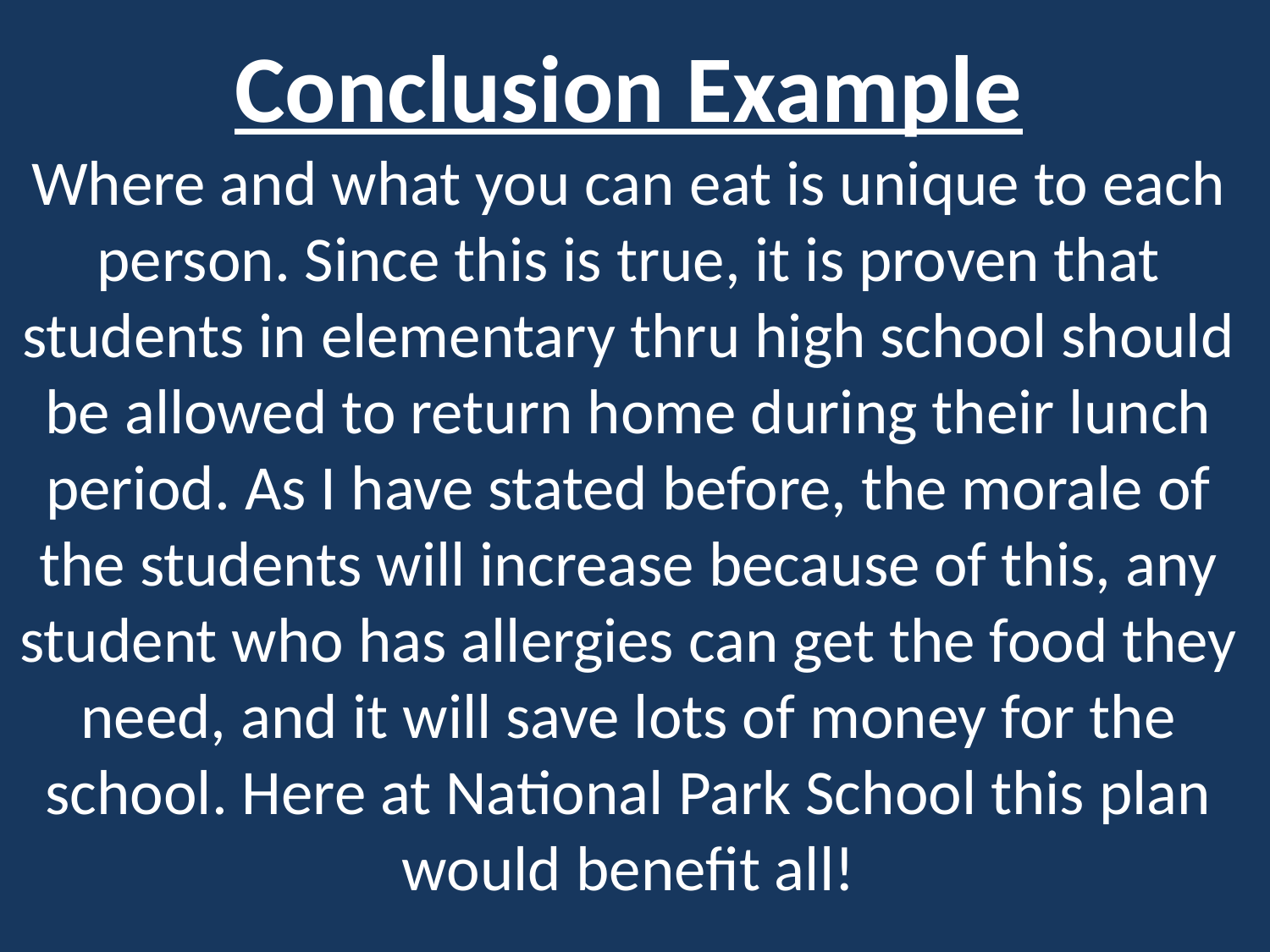

Conclusion Example
Where and what you can eat is unique to each person. Since this is true, it is proven that students in elementary thru high school should be allowed to return home during their lunch period. As I have stated before, the morale of the students will increase because of this, any student who has allergies can get the food they need, and it will save lots of money for the school. Here at National Park School this plan would benefit all!